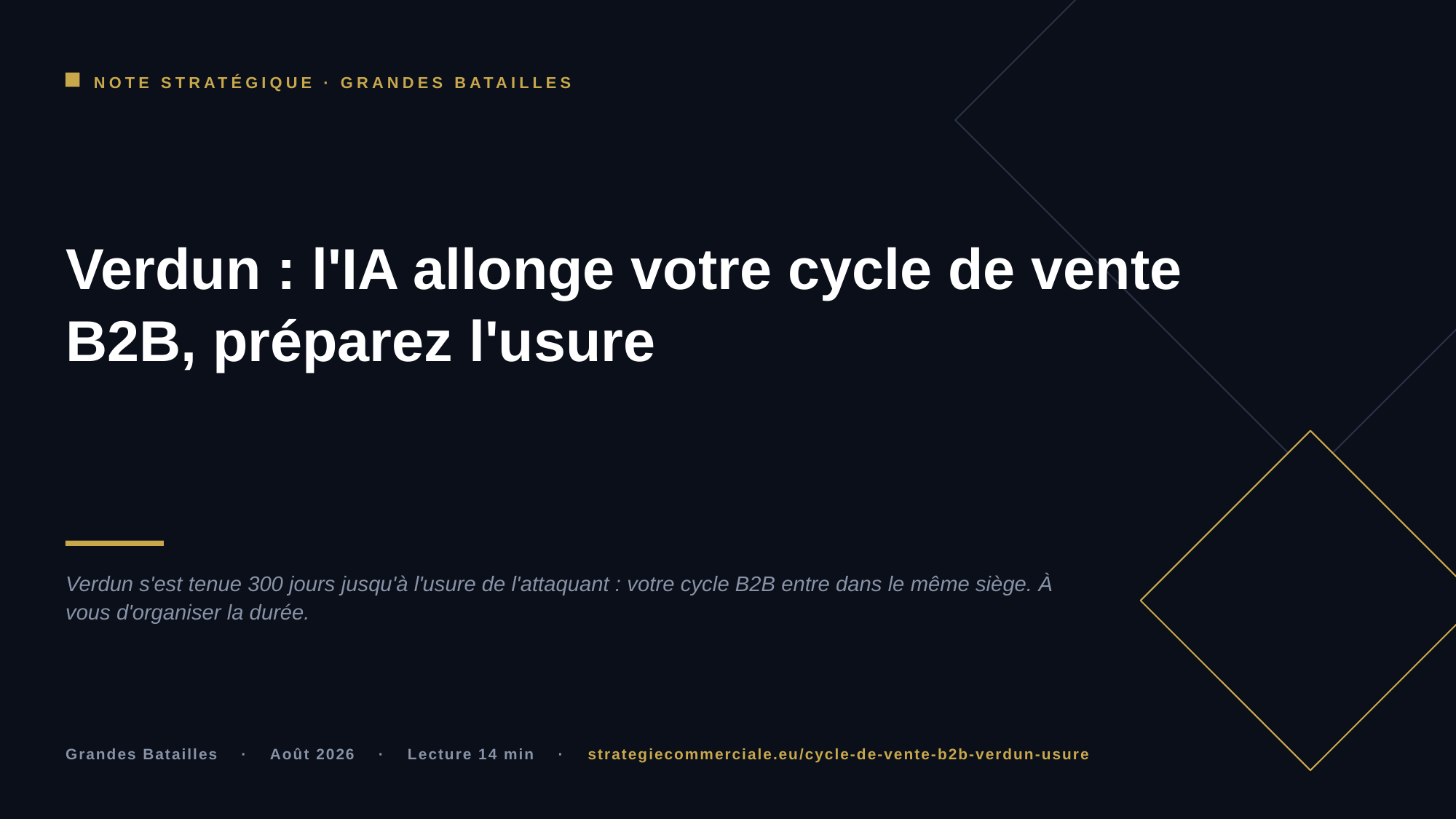

NOTE STRATÉGIQUE · GRANDES BATAILLES

Verdun : l'IA allonge votre cycle de vente B2B, préparez l'usure

Verdun s'est tenue 300 jours jusqu'à l'usure de l'attaquant : votre cycle B2B entre dans le même siège. À vous d'organiser la durée.
Grandes Batailles    ·    Août 2026    ·    Lecture 14 min    ·    strategiecommerciale.eu/cycle-de-vente-b2b-verdun-usure